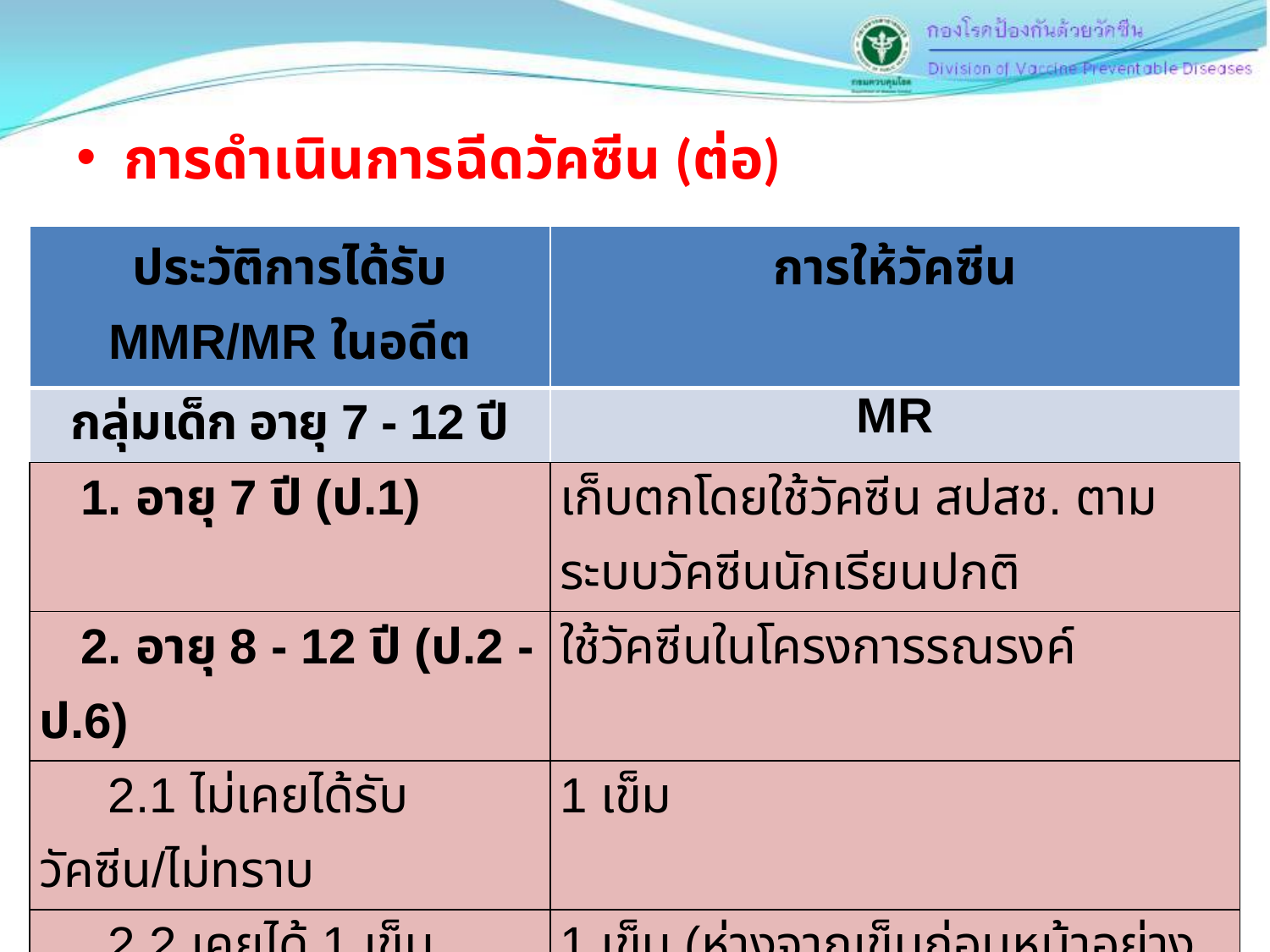

การดำเนินการฉีดวัคซีน (ต่อ)
| ประวัติการได้รับ MMR/MR ในอดีต | การให้วัคซีน |
| --- | --- |
| กลุ่มเด็ก อายุ 7 - 12 ปี | MR |
| 1. อายุ 7 ปี (ป.1) | เก็บตกโดยใช้วัคซีน สปสช. ตามระบบวัคซีนนักเรียนปกติ |
| 2. อายุ 8 - 12 ปี (ป.2 - ป.6) | ใช้วัคซีนในโครงการรณรงค์ |
| 2.1 ไม่เคยได้รับวัคซีน/ไม่ทราบ | 1 เข็ม |
| 2.2 เคยได้ 1 เข็ม | 1 เข็ม (ห่างจากเข็มก่อนหน้าอย่างน้อย 1 เดือน) |
| 2.3 เคยได้ 2 เข็ม หรือมากกว่า | ไม่ต้องให้ |